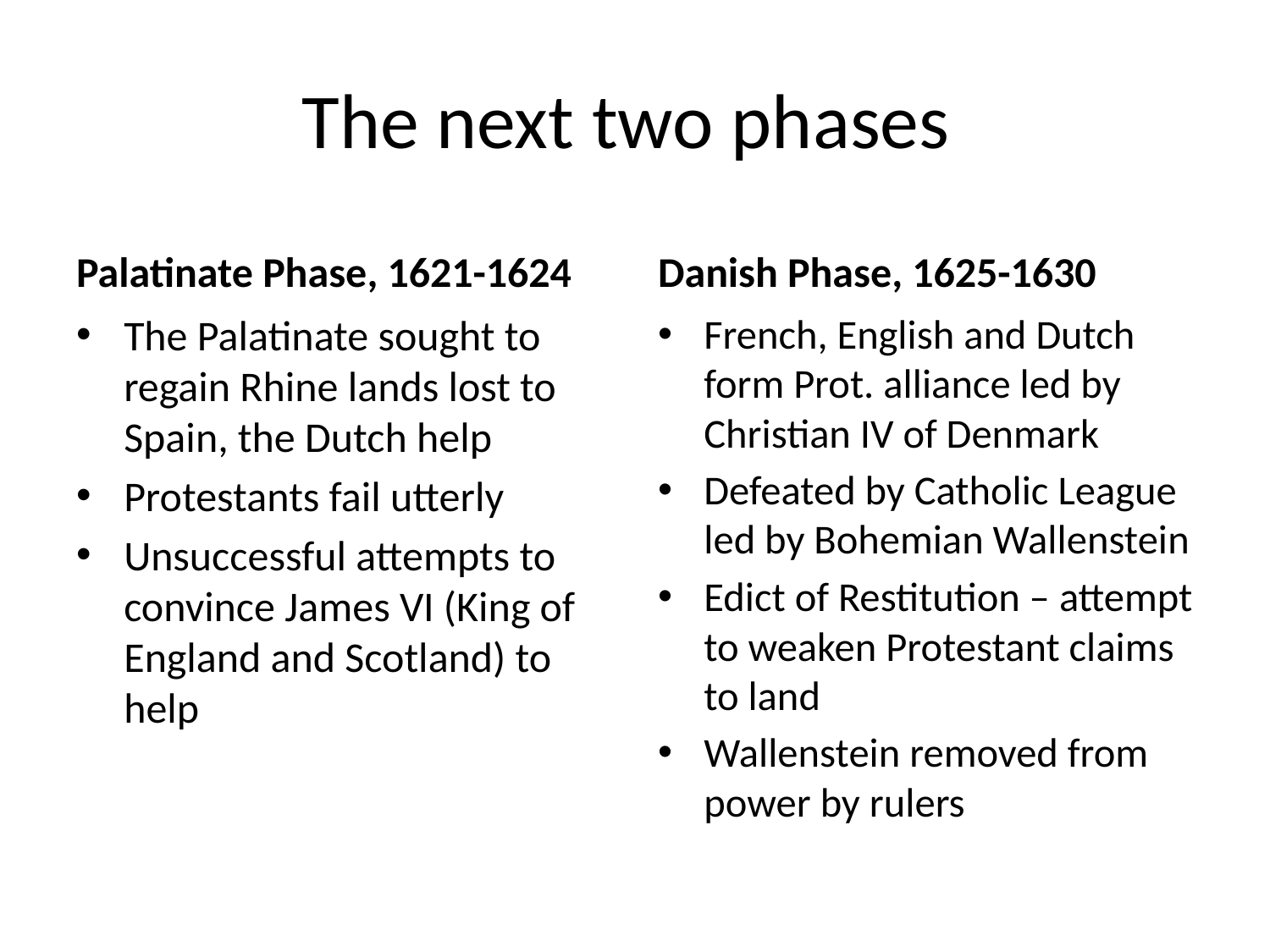

# The next two phases
Palatinate Phase, 1621-1624
Danish Phase, 1625-1630
The Palatinate sought to regain Rhine lands lost to Spain, the Dutch help
Protestants fail utterly
Unsuccessful attempts to convince James VI (King of England and Scotland) to help

French, English and Dutch form Prot. alliance led by Christian IV of Denmark
Defeated by Catholic League led by Bohemian Wallenstein
Edict of Restitution – attempt to weaken Protestant claims to land
Wallenstein removed from power by rulers